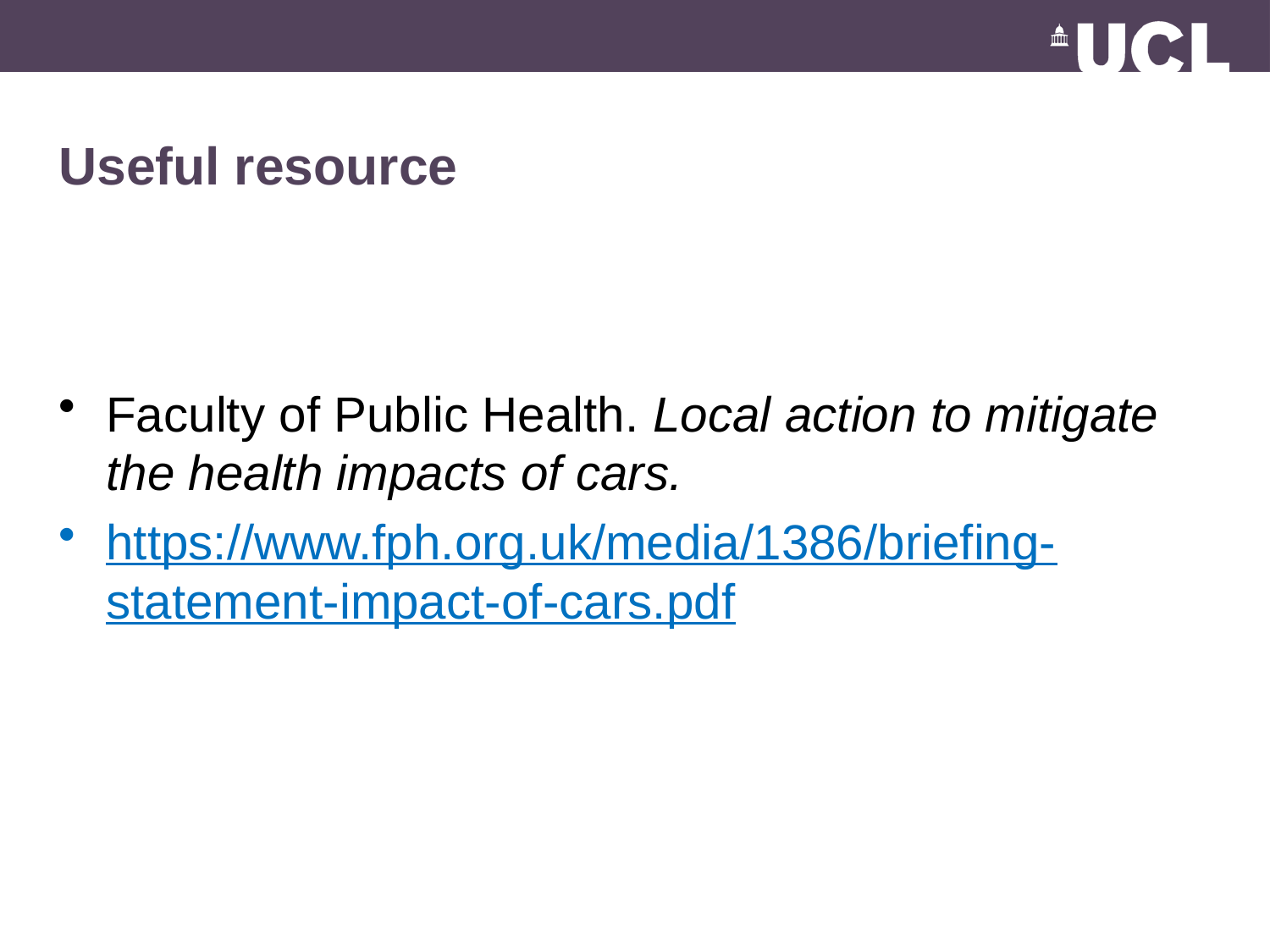

# Useful resource
Faculty of Public Health. Local action to mitigate the health impacts of cars.
https://www.fph.org.uk/media/1386/briefing-statement-impact-of-cars.pdf